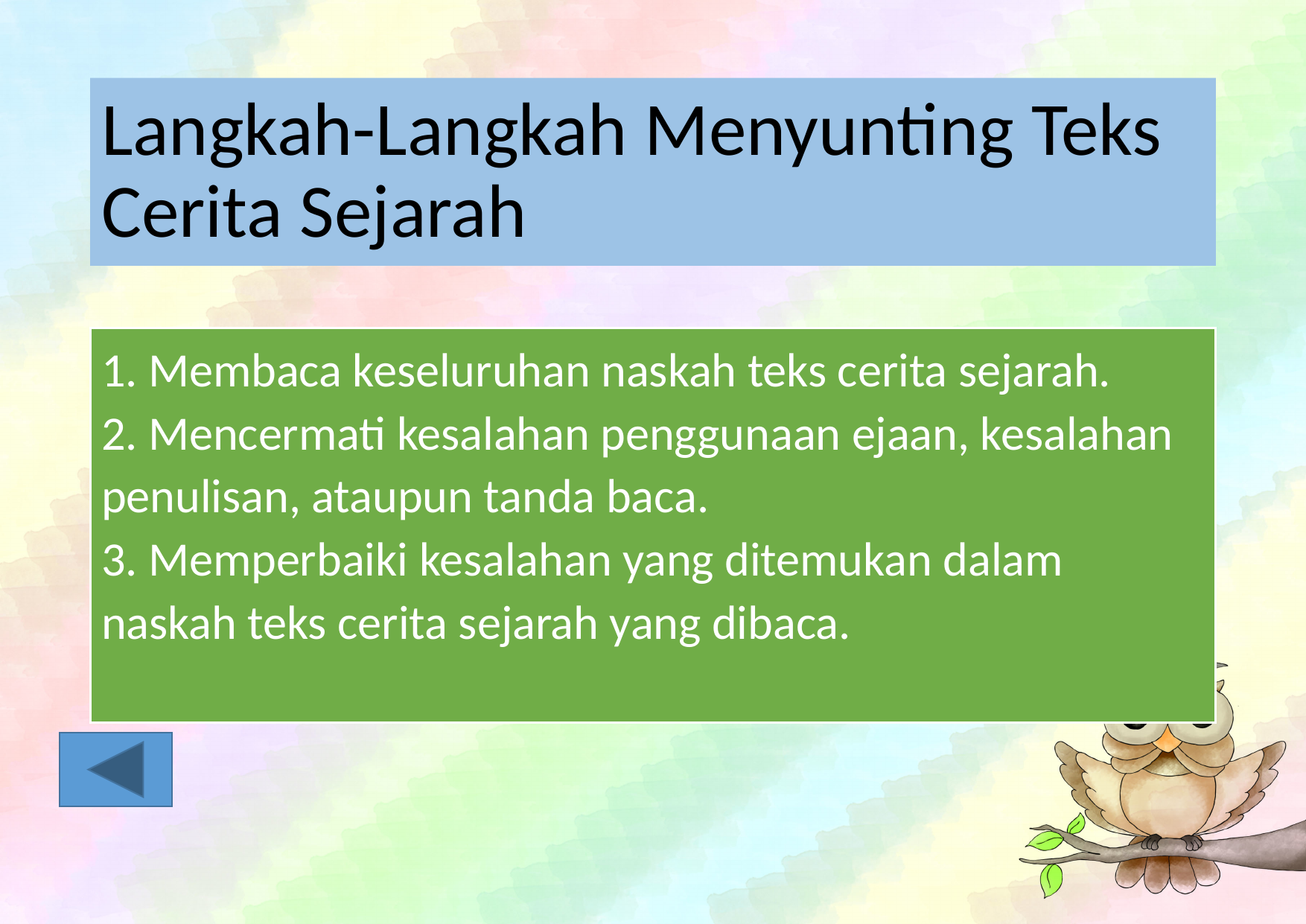

# Langkah-Langkah Menyunting Teks Cerita Sejarah
1. Membaca keseluruhan naskah teks cerita sejarah.
2. Mencermati kesalahan penggunaan ejaan, kesalahan penulisan, ataupun tanda baca.
3. Memperbaiki kesalahan yang ditemukan dalam naskah teks cerita sejarah yang dibaca.